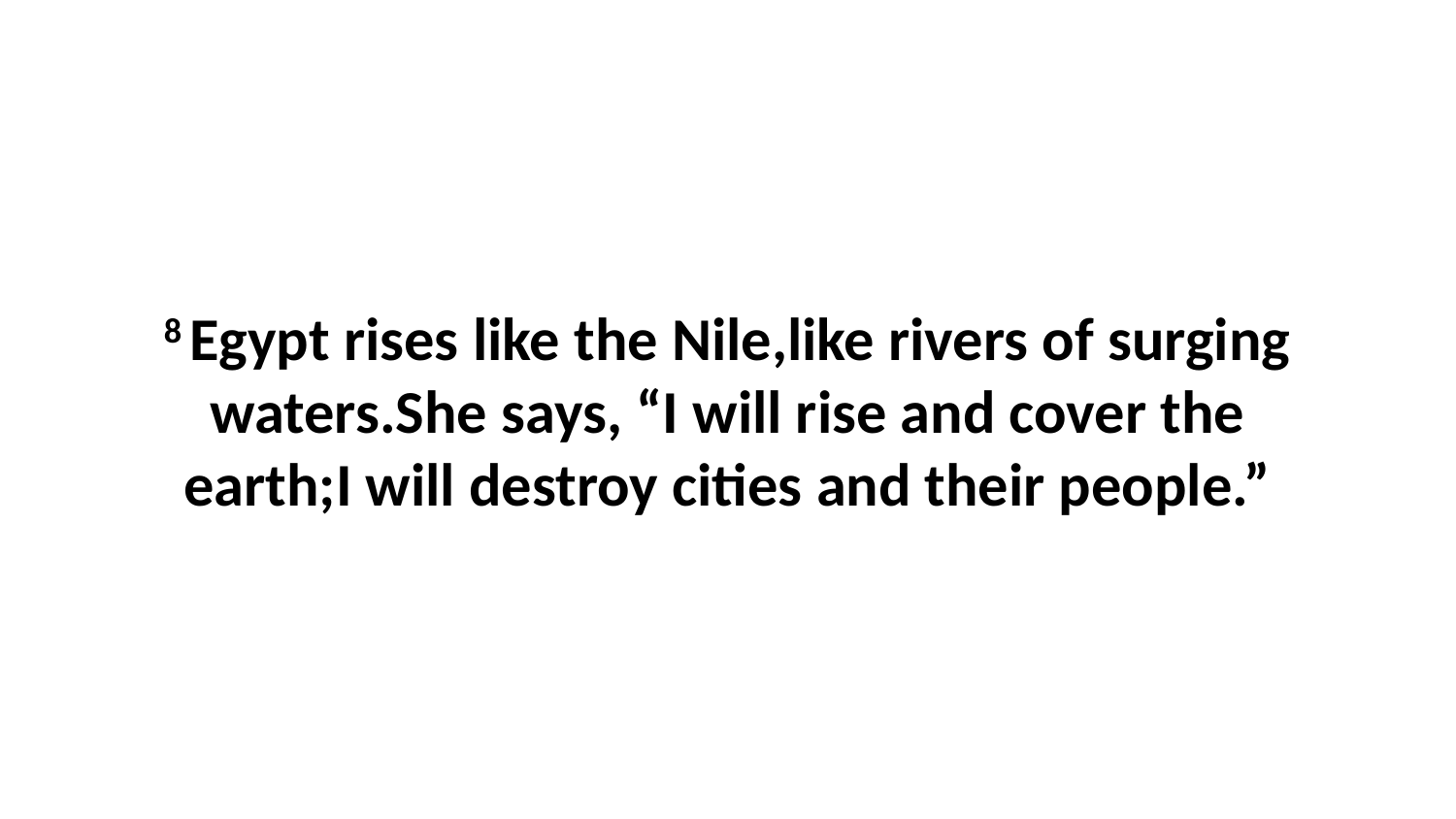

8 Egypt rises like the Nile,like rivers of surging waters.She says, “I will rise and cover the earth;I will destroy cities and their people.”